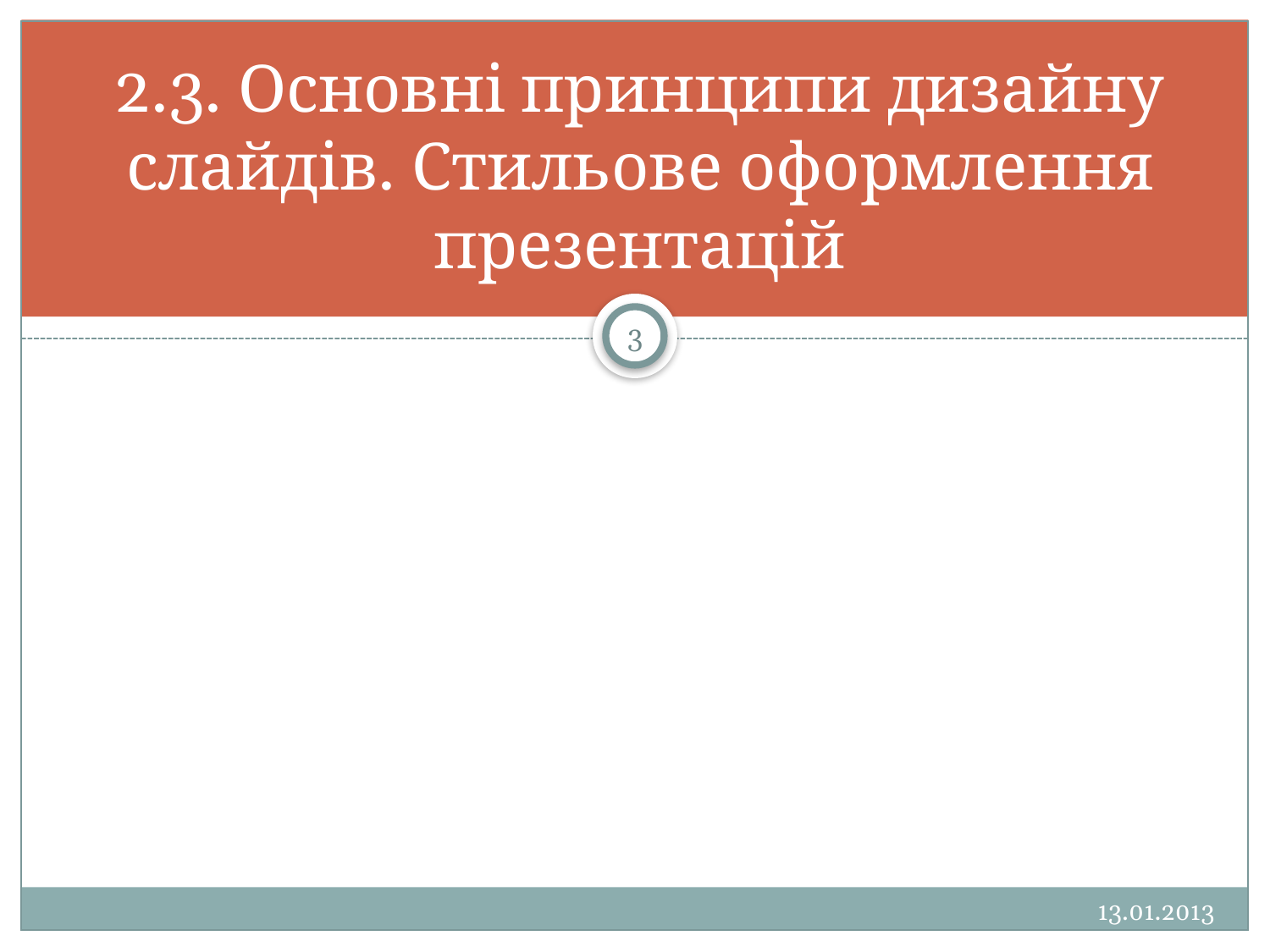

# 2.3. Основні принципи дизайну слайдів. Стильове оформлення презентацій
3
13.01.2013